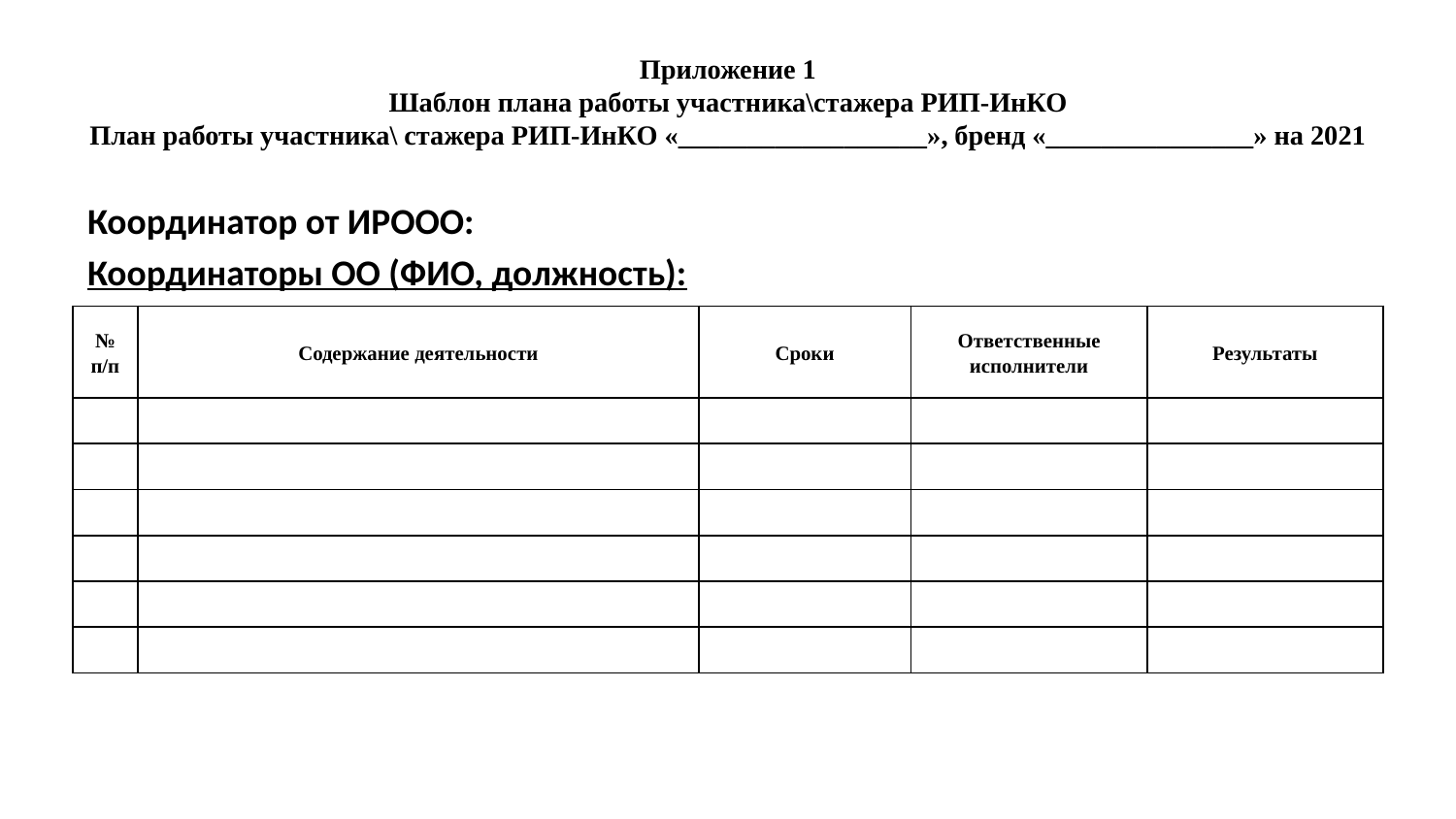

# Приложение 1 Шаблон плана работы участника\стажера РИП-ИнКО План работы участника\ стажера РИП-ИнКО «__________________», бренд «_______________» на 2021
Координатор от ИРООО:
Координаторы ОО (ФИО, должность):

| № п/п | Содержание деятельности | Сроки | Ответственные исполнители | Результаты |
| --- | --- | --- | --- | --- |
|  |  |  |  |  |
|  |  |  |  |  |
|  |  |  |  |  |
|  |  |  |  |  |
|  |  |  |  |  |
|  |  |  |  |  |